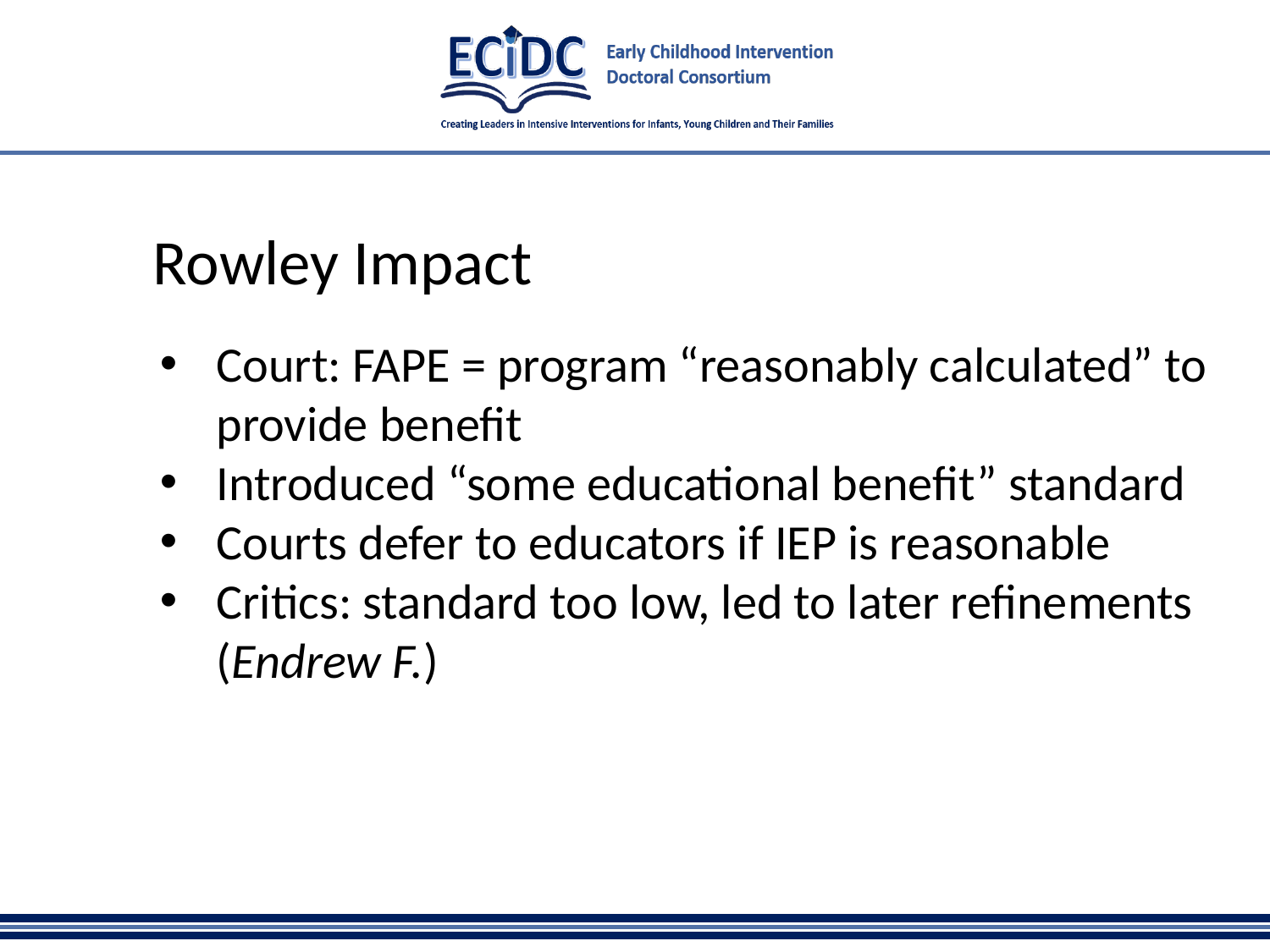

# Rowley Impact
Court: FAPE = program “reasonably calculated” to provide benefit
Introduced “some educational benefit” standard
Courts defer to educators if IEP is reasonable
Critics: standard too low, led to later refinements (Endrew F.)